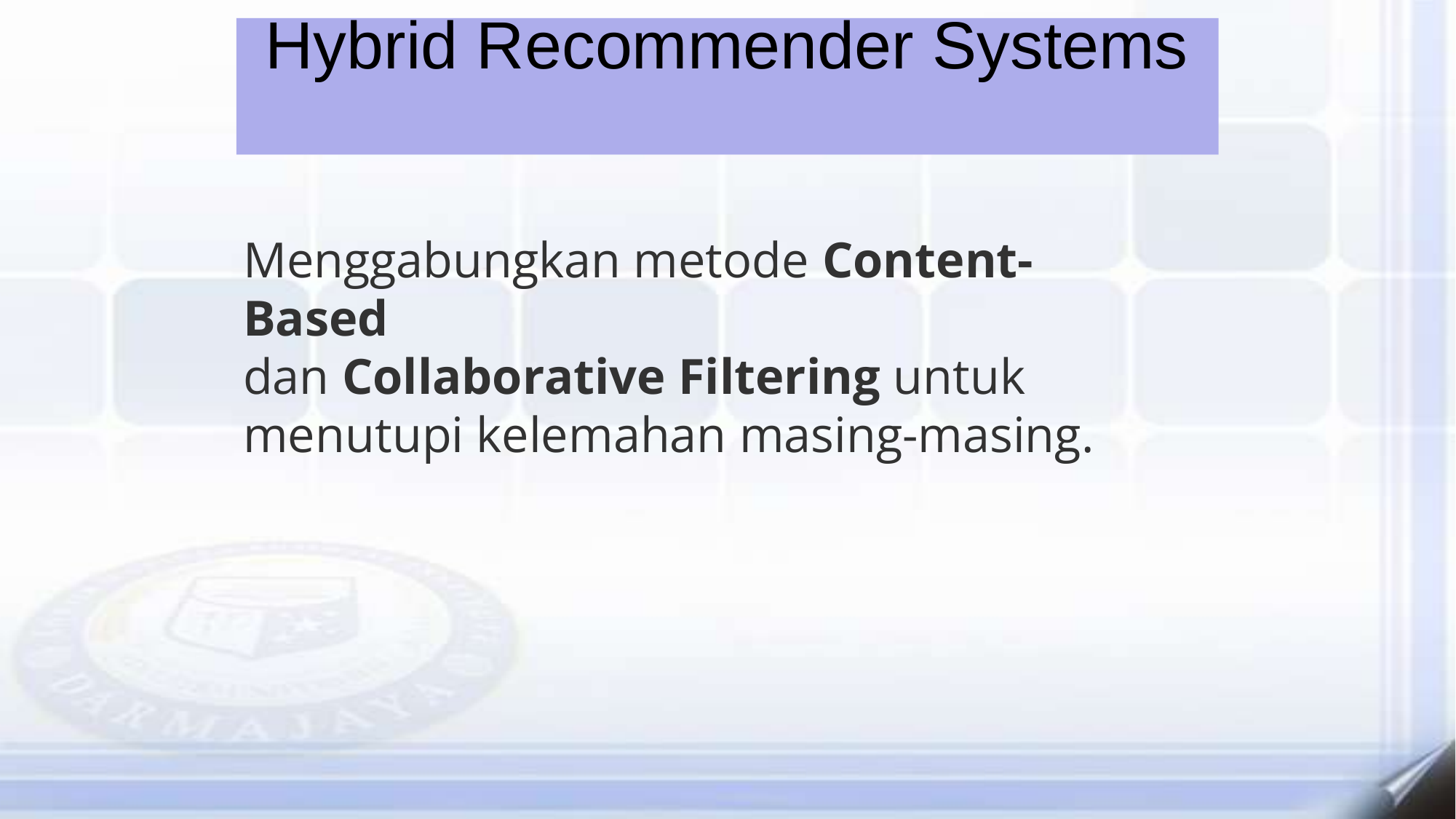

# Hybrid Recommender Systems

Menggabungkan metode Content-Based
dan Collaborative Filtering untuk menutupi kelemahan masing-masing.